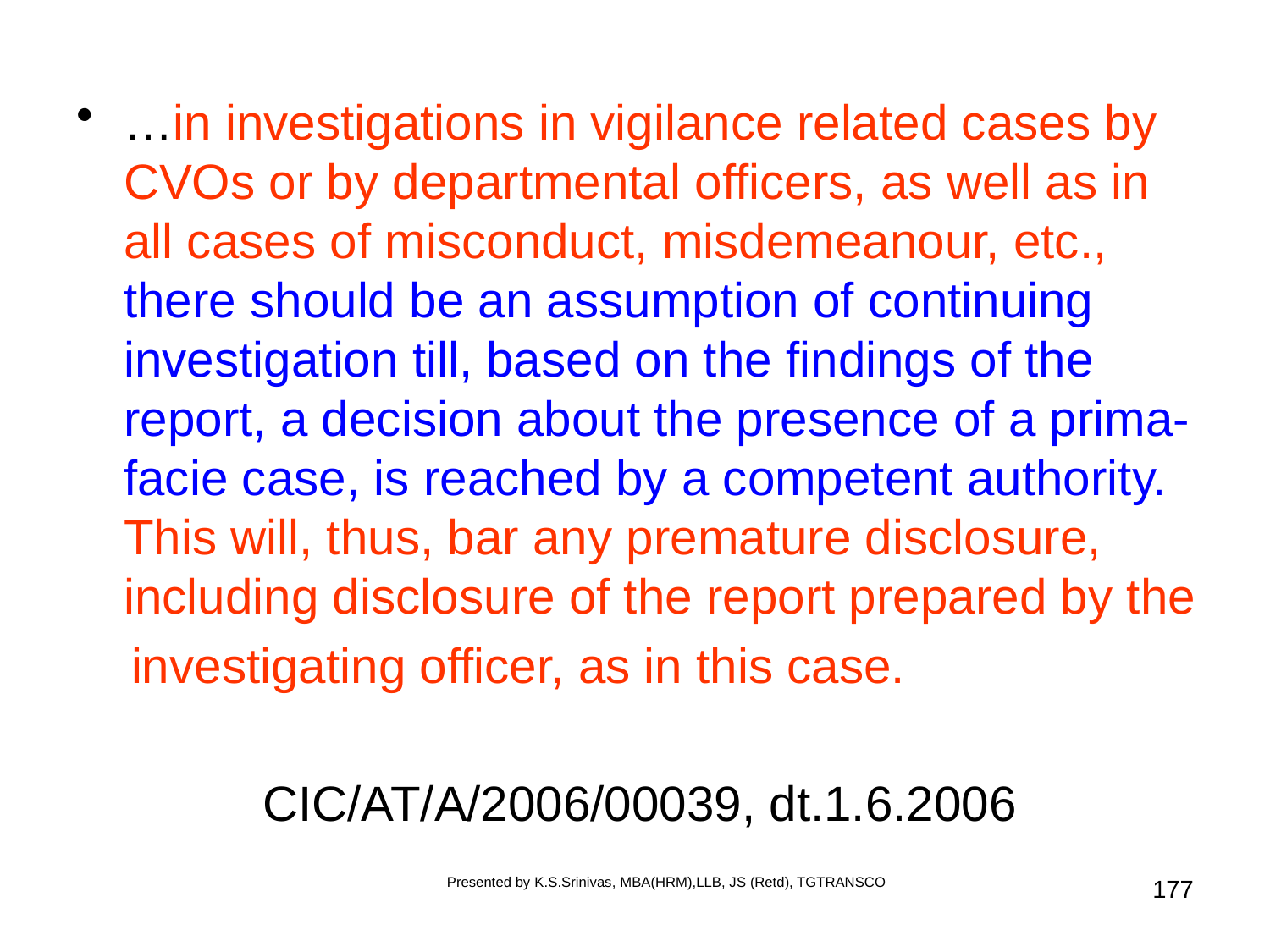

#
…in investigations in vigilance related cases by CVOs or by departmental officers, as well as in all cases of misconduct, misdemeanour, etc., there should be an assumption of continuing investigation till, based on the findings of the report, a decision about the presence of a prima-facie case, is reached by a competent authority. This will, thus, bar any premature disclosure, including disclosure of the report prepared by the
    investigating officer, as in this case.

CIC/AT/A/2006/00039, dt.1.6.2006
Presented by K.S.Srinivas, MBA(HRM),LLB, JS (Retd), TGTRANSCO
177